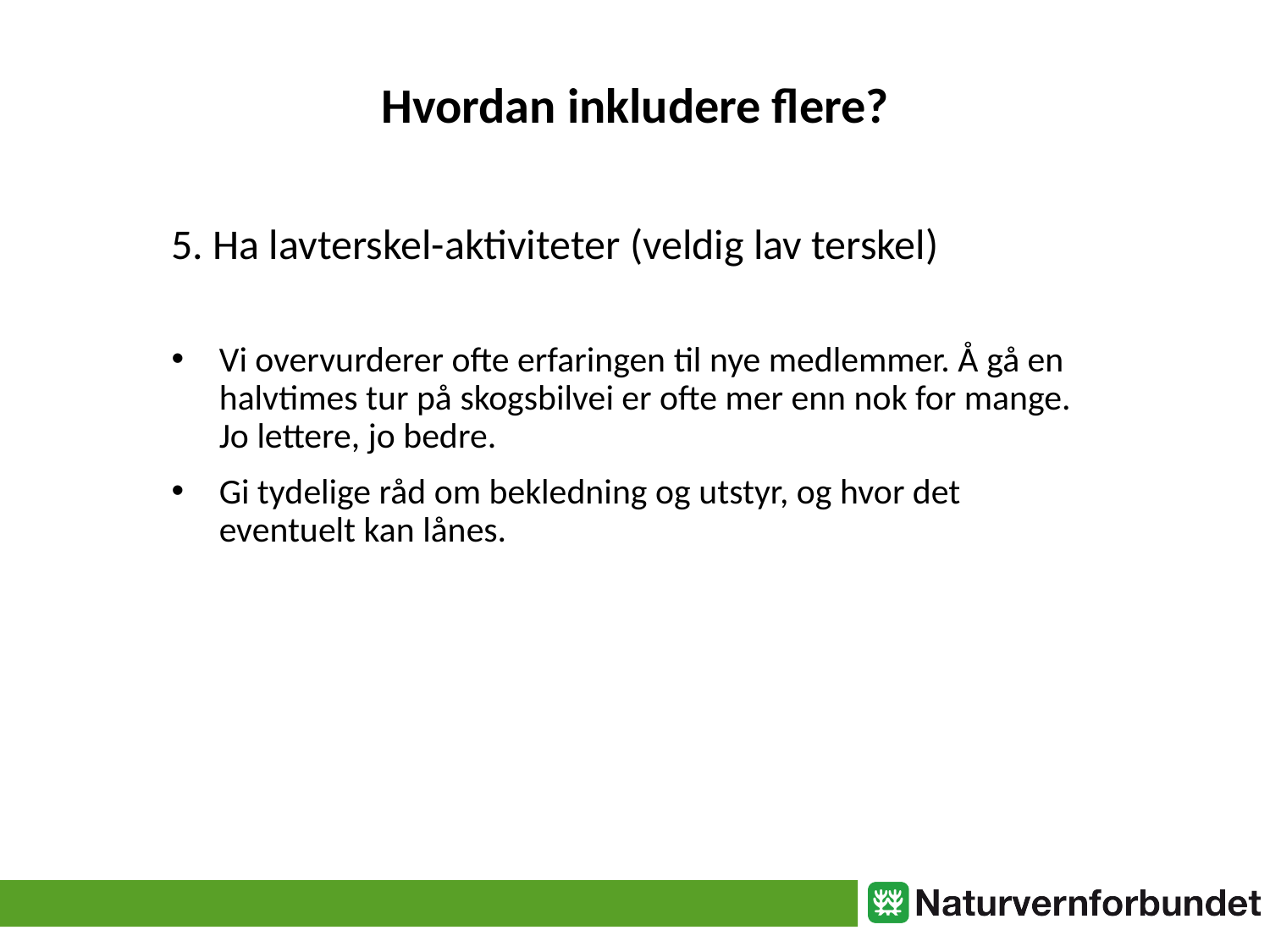

Hvordan inkludere flere?

5. Ha lavterskel-aktiviteter (veldig lav terskel)

Vi overvurderer ofte erfaringen til nye medlemmer. Å gå en halvtimes tur på skogsbilvei er ofte mer enn nok for mange. Jo lettere, jo bedre.
Gi tydelige råd om bekledning og utstyr, og hvor det eventuelt kan lånes.